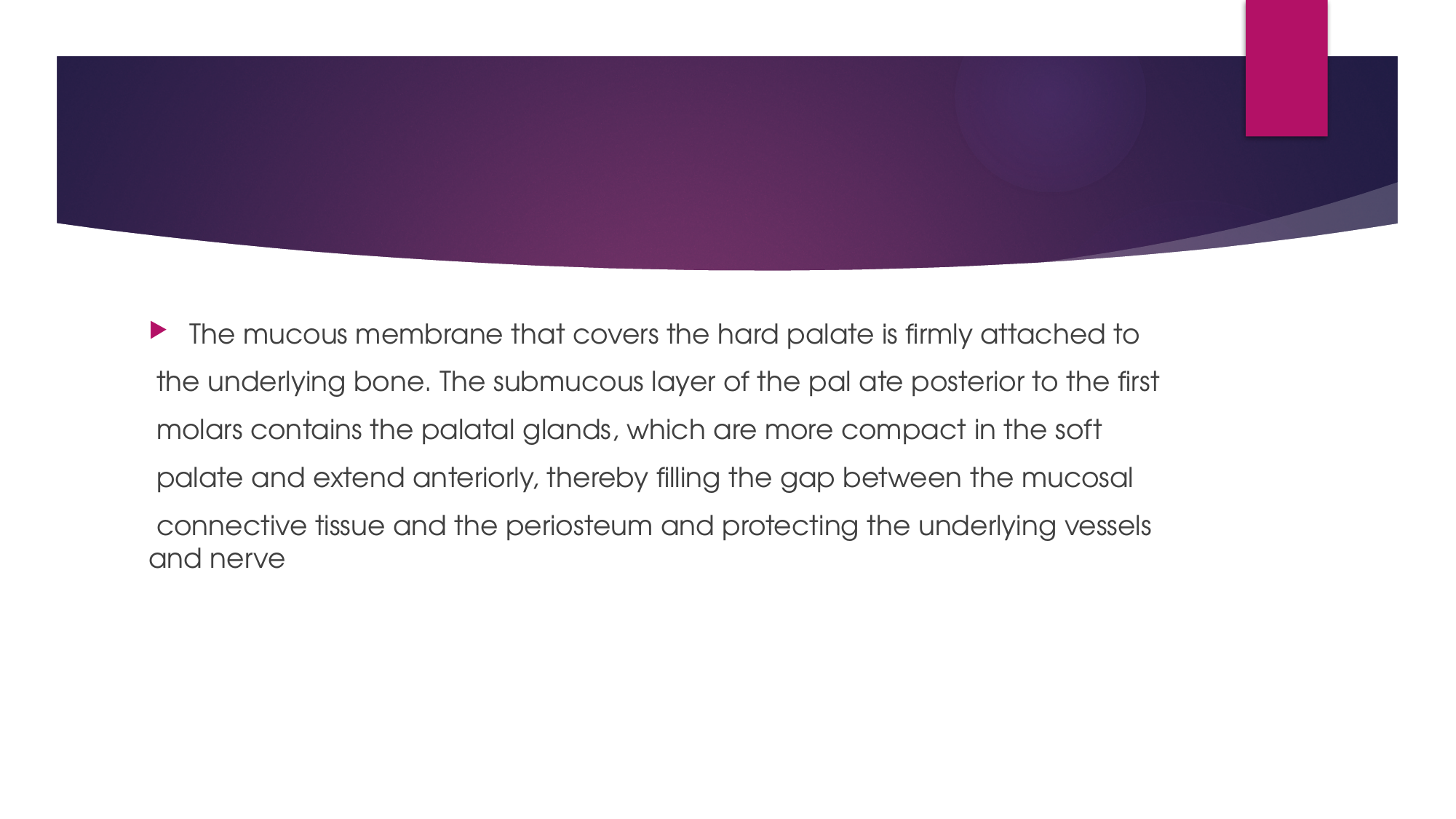

#
The mucous membrane that covers the hard palate is firmly attached to
 the underlying bone. The submucous layer of the pal ate posterior to the first
 molars contains the palatal glands, which are more compact in the soft
 palate and extend anteriorly, thereby filling the gap between the mucosal
 connective tissue and the periosteum and protecting the underlying vessels and nerve